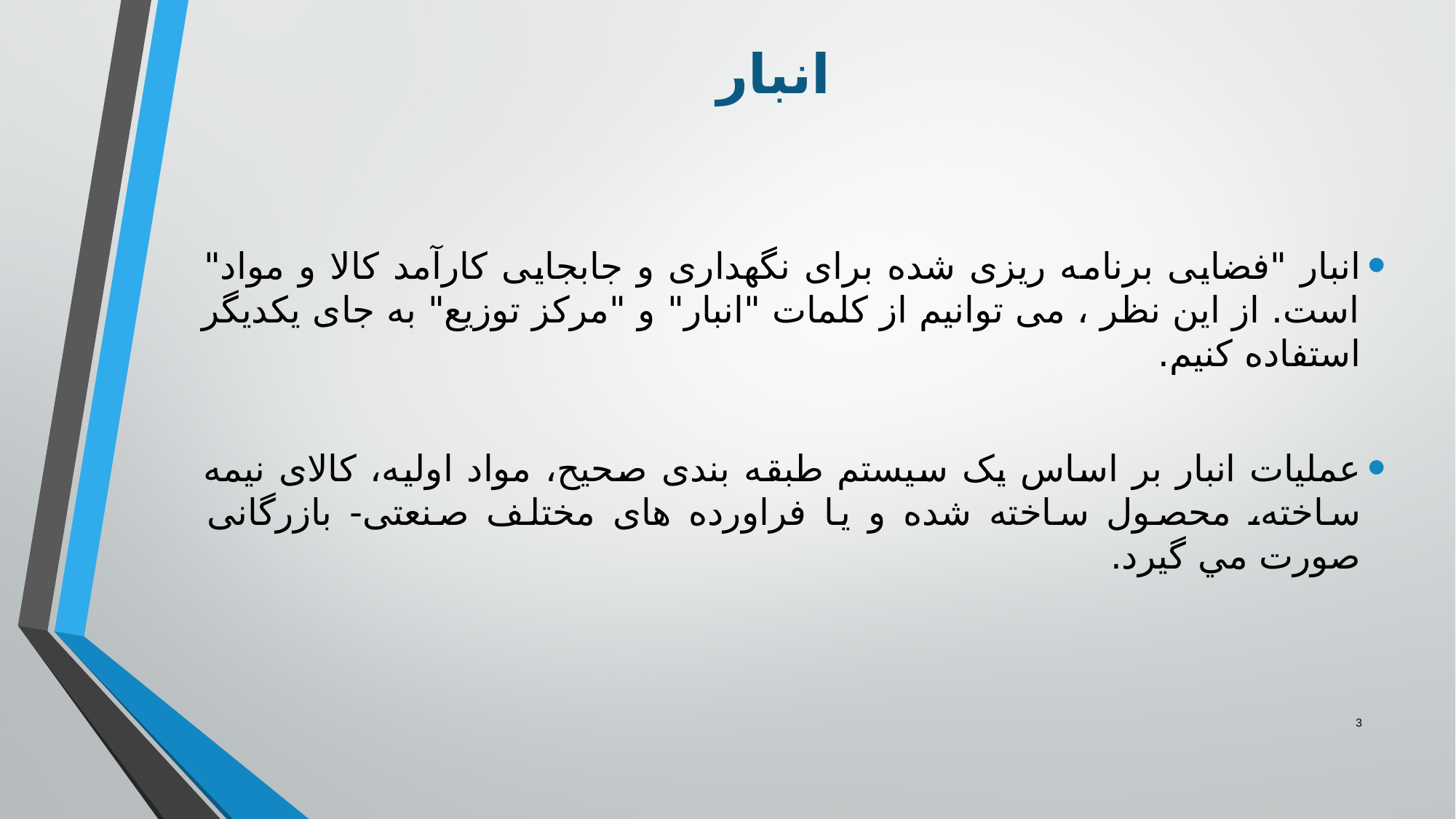

# انبار
انبار "فضایی برنامه ریزی شده برای نگهداری و جابجایی کارآمد کالا و مواد" است. از این نظر ، می توانیم از کلمات "انبار" و "مرکز توزیع" به جای یکدیگر استفاده کنیم.

عمليات انبار بر اساس یک سیستم طبقه بندی صحیح، مواد اولیه، کالای نیمه ساخته، محصول ساخته شده و یا فراورده های مختلف صنعتی- بازرگانی صورت مي گيرد.

3